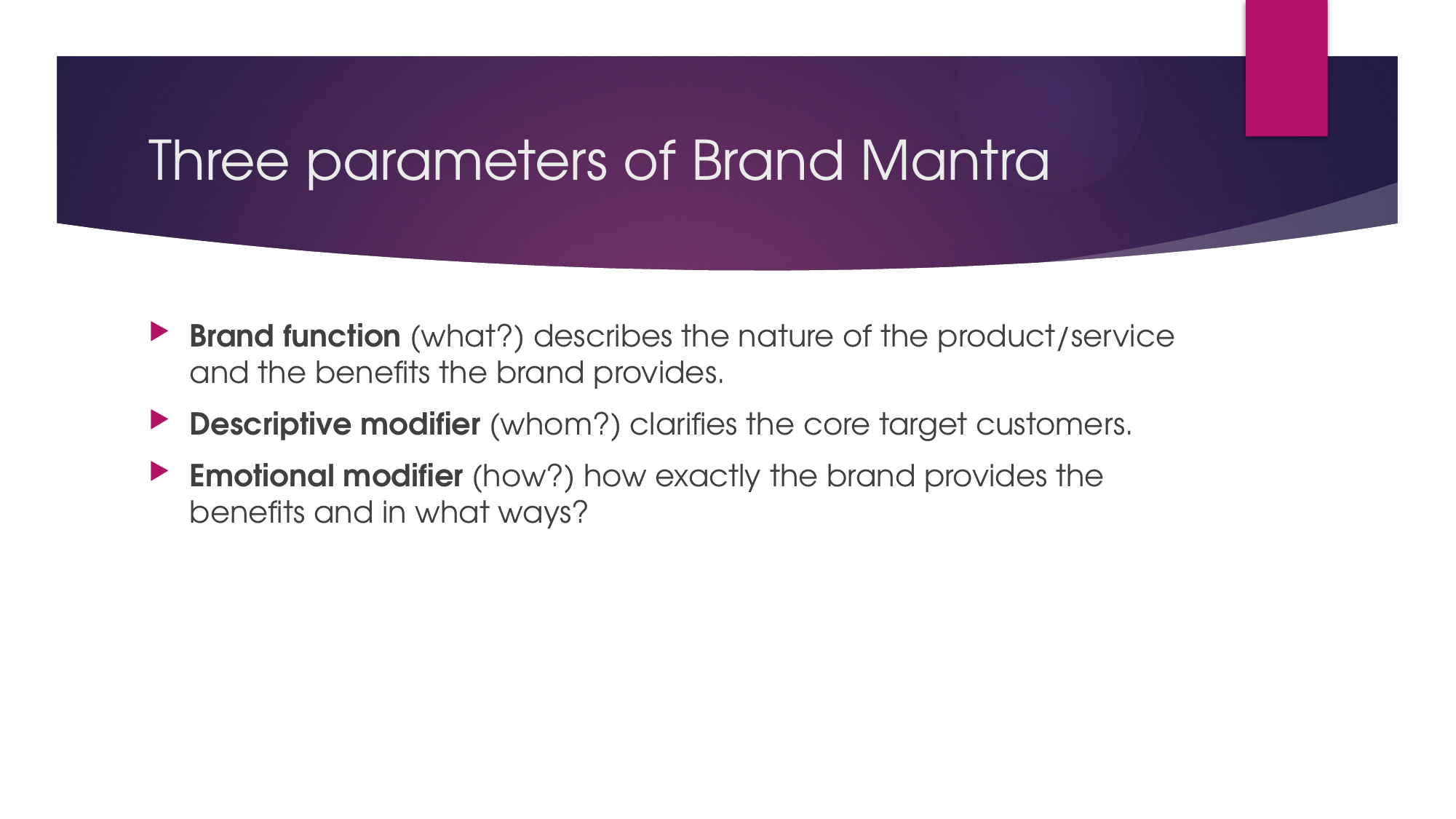

# Three parameters of Brand Mantra
Brand function (what?) describes the nature of the product/service and the benefits the brand provides.
Descriptive modifier (whom?) clarifies the core target customers.
Emotional modifier (how?) how exactly the brand provides the benefits and in what ways?